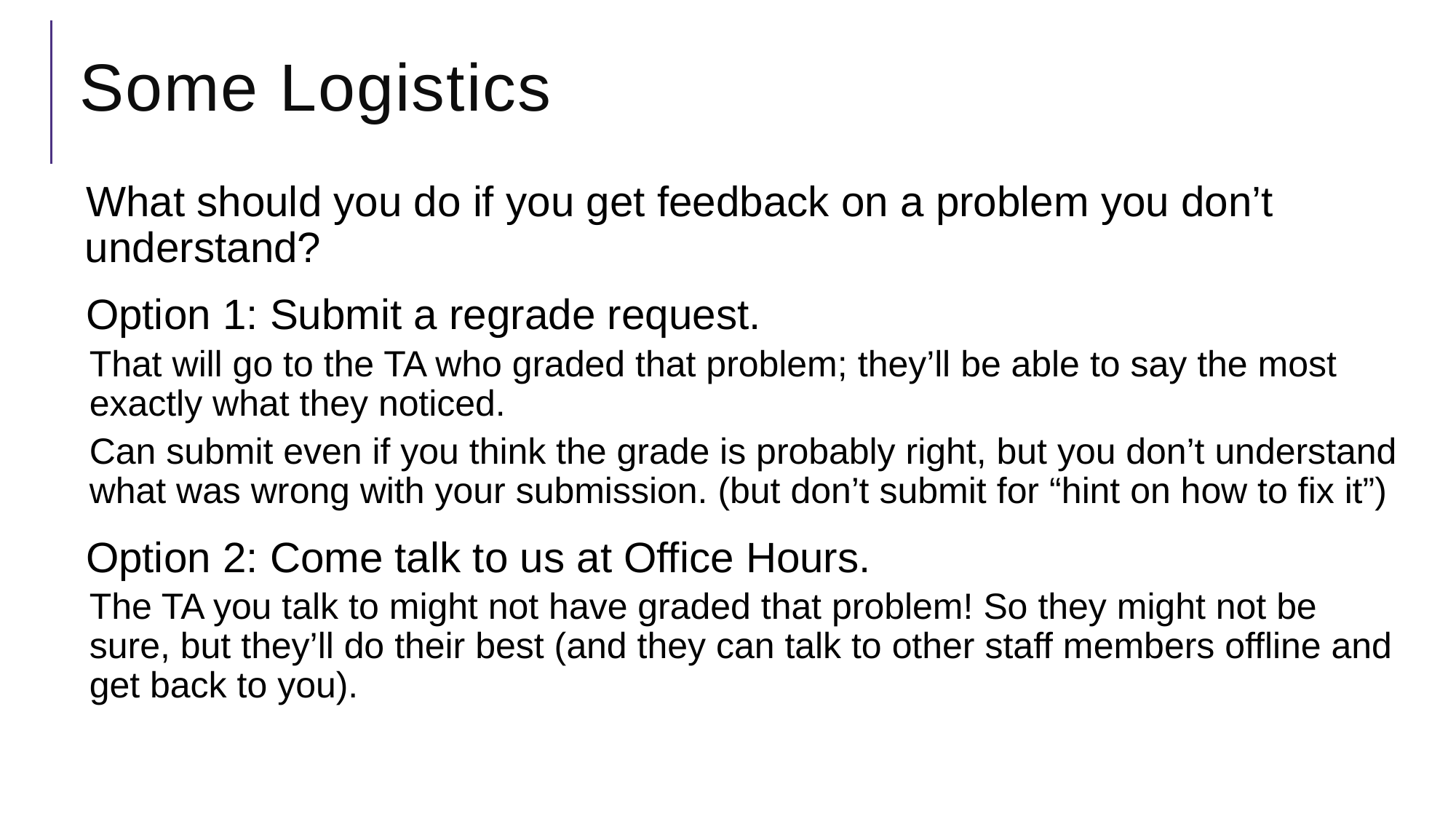

# Some Logistics
What should you do if you get feedback on a problem you don’t understand?
Option 1: Submit a regrade request.
That will go to the TA who graded that problem; they’ll be able to say the most exactly what they noticed.
Can submit even if you think the grade is probably right, but you don’t understand what was wrong with your submission. (but don’t submit for “hint on how to fix it”)
Option 2: Come talk to us at Office Hours.
The TA you talk to might not have graded that problem! So they might not be sure, but they’ll do their best (and they can talk to other staff members offline and get back to you).